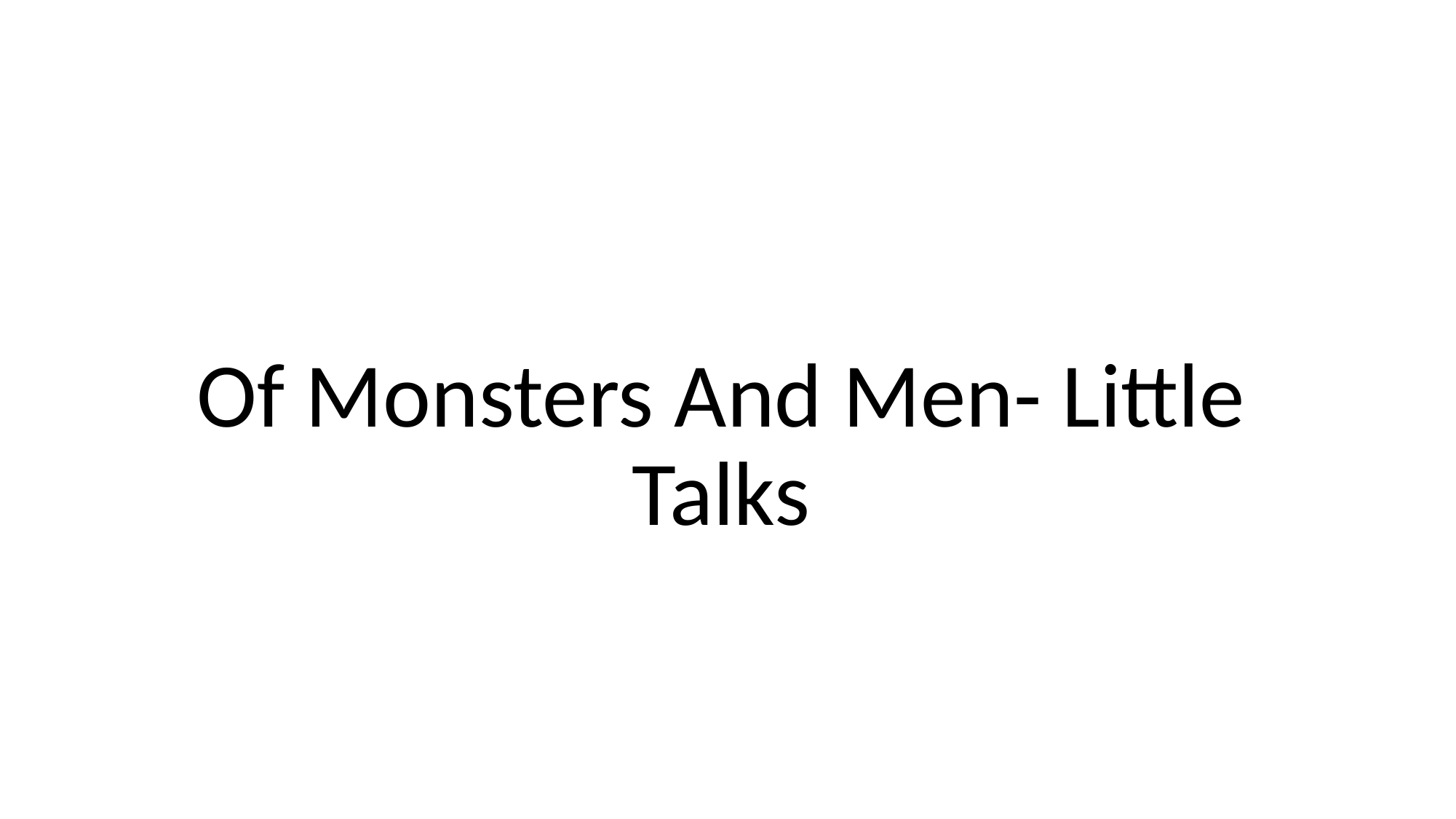

# Of Monsters And Men- Little Talks